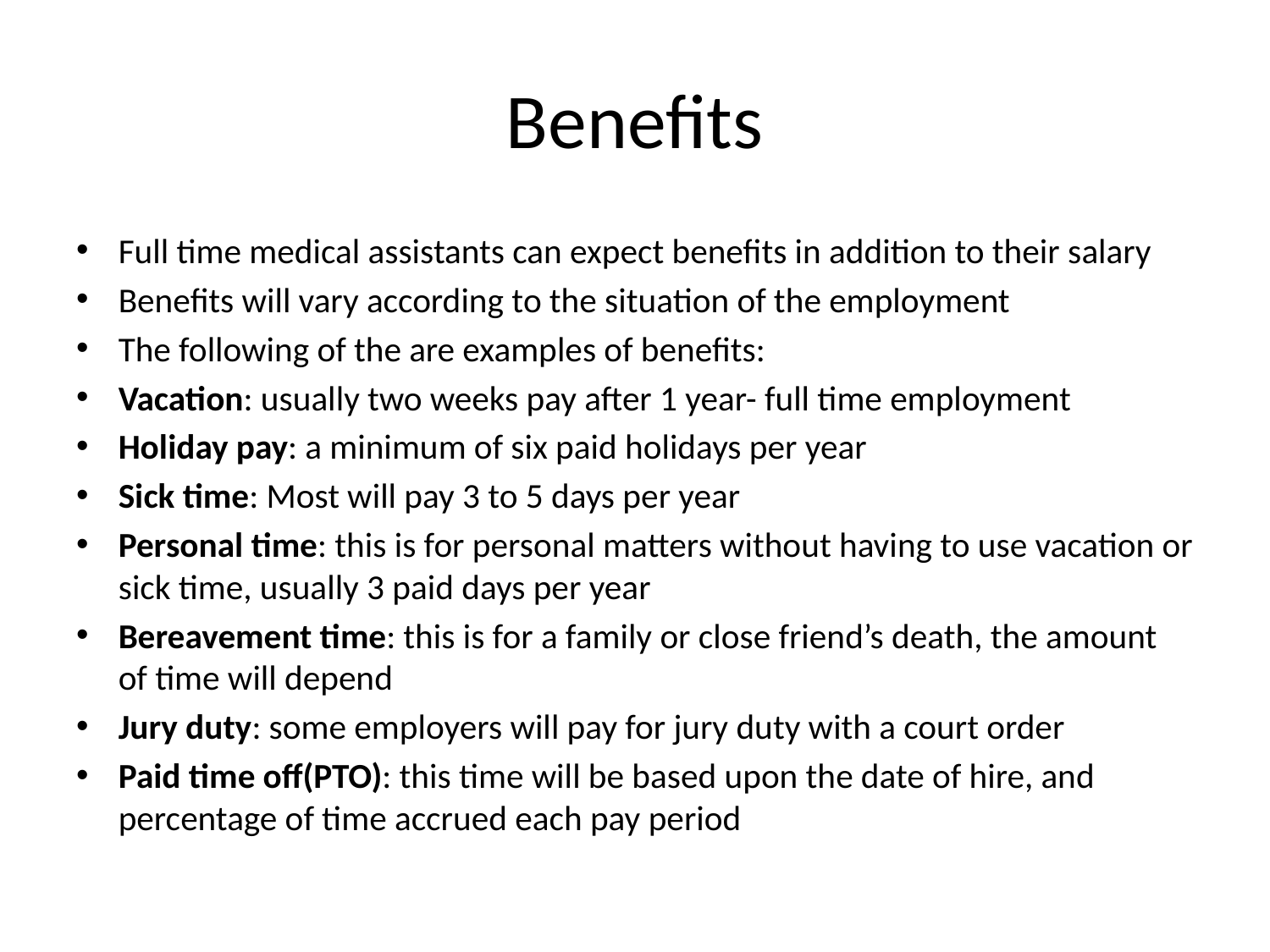

# Benefits
Full time medical assistants can expect benefits in addition to their salary
Benefits will vary according to the situation of the employment
The following of the are examples of benefits:
Vacation: usually two weeks pay after 1 year- full time employment
Holiday pay: a minimum of six paid holidays per year
Sick time: Most will pay 3 to 5 days per year
Personal time: this is for personal matters without having to use vacation or sick time, usually 3 paid days per year
Bereavement time: this is for a family or close friend’s death, the amount of time will depend
Jury duty: some employers will pay for jury duty with a court order
Paid time off(PTO): this time will be based upon the date of hire, and percentage of time accrued each pay period